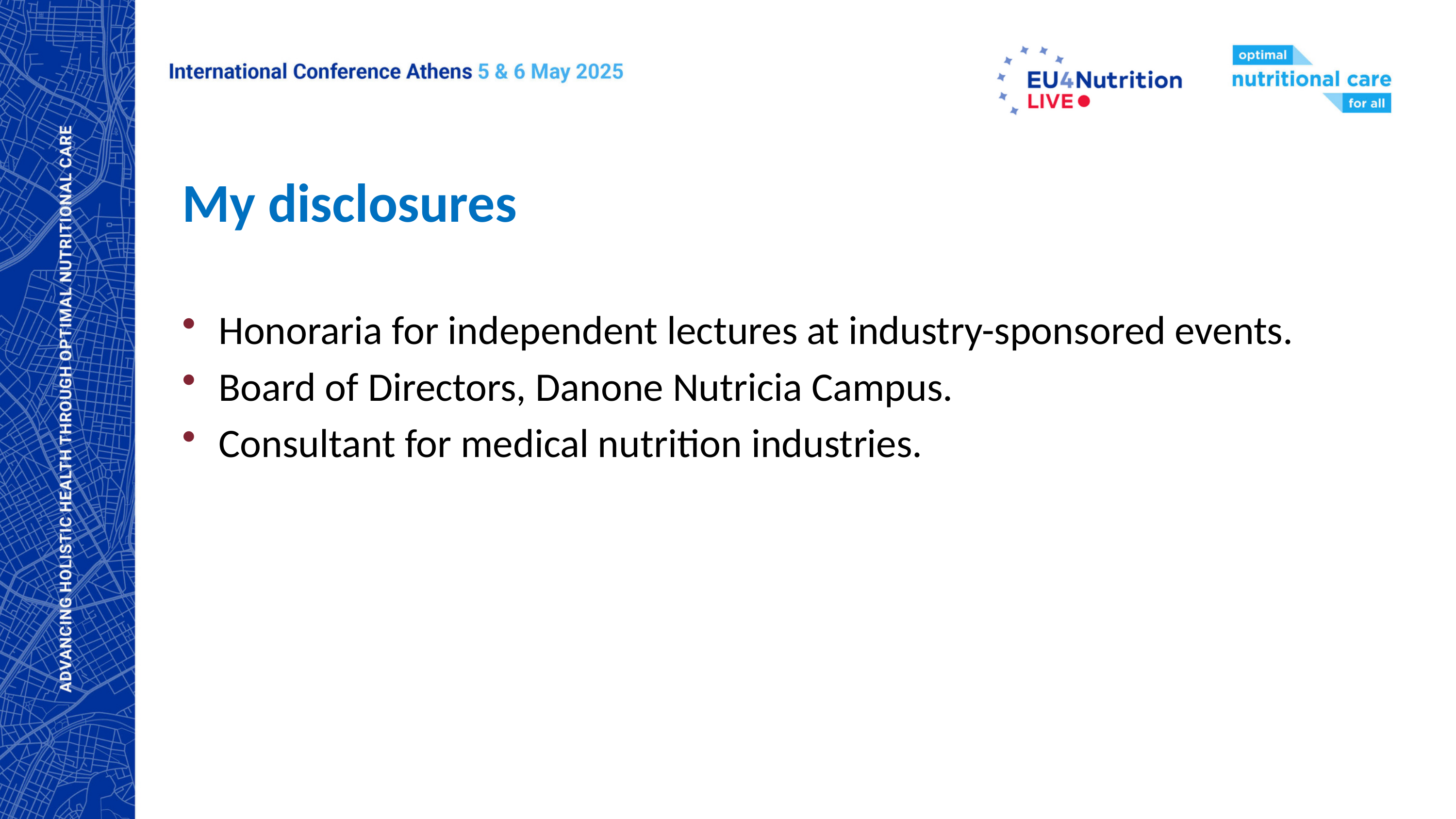

My disclosures
Honoraria for independent lectures at industry-sponsored events.
Board of Directors, Danone Nutricia Campus.
Consultant for medical nutrition industries.